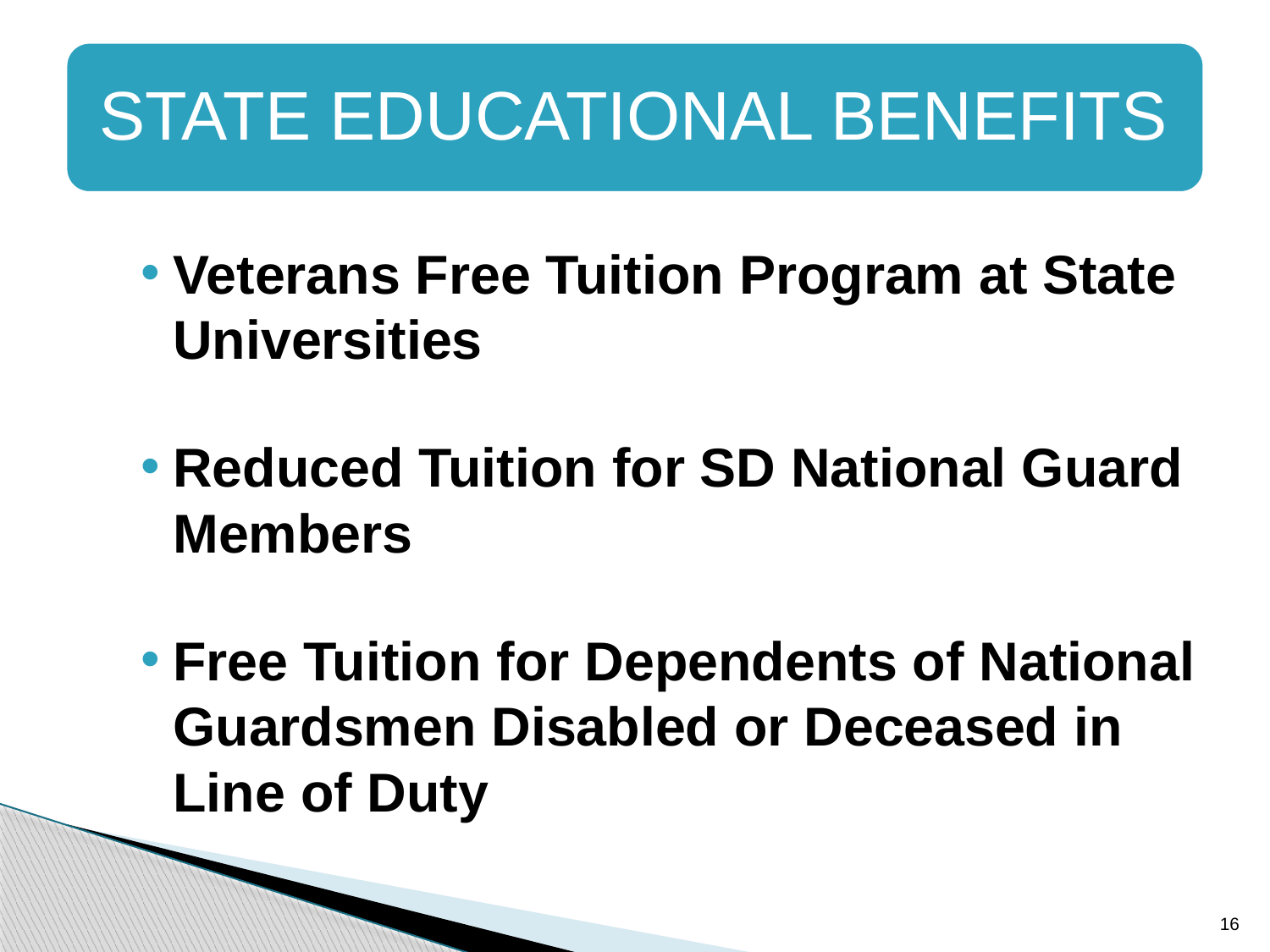

STATE EDUCATIONAL BENEFITS
Veterans Free Tuition Program at State Universities

Reduced Tuition for SD National Guard Members

Free Tuition for Dependents of National Guardsmen Disabled or Deceased in Line of Duty

16